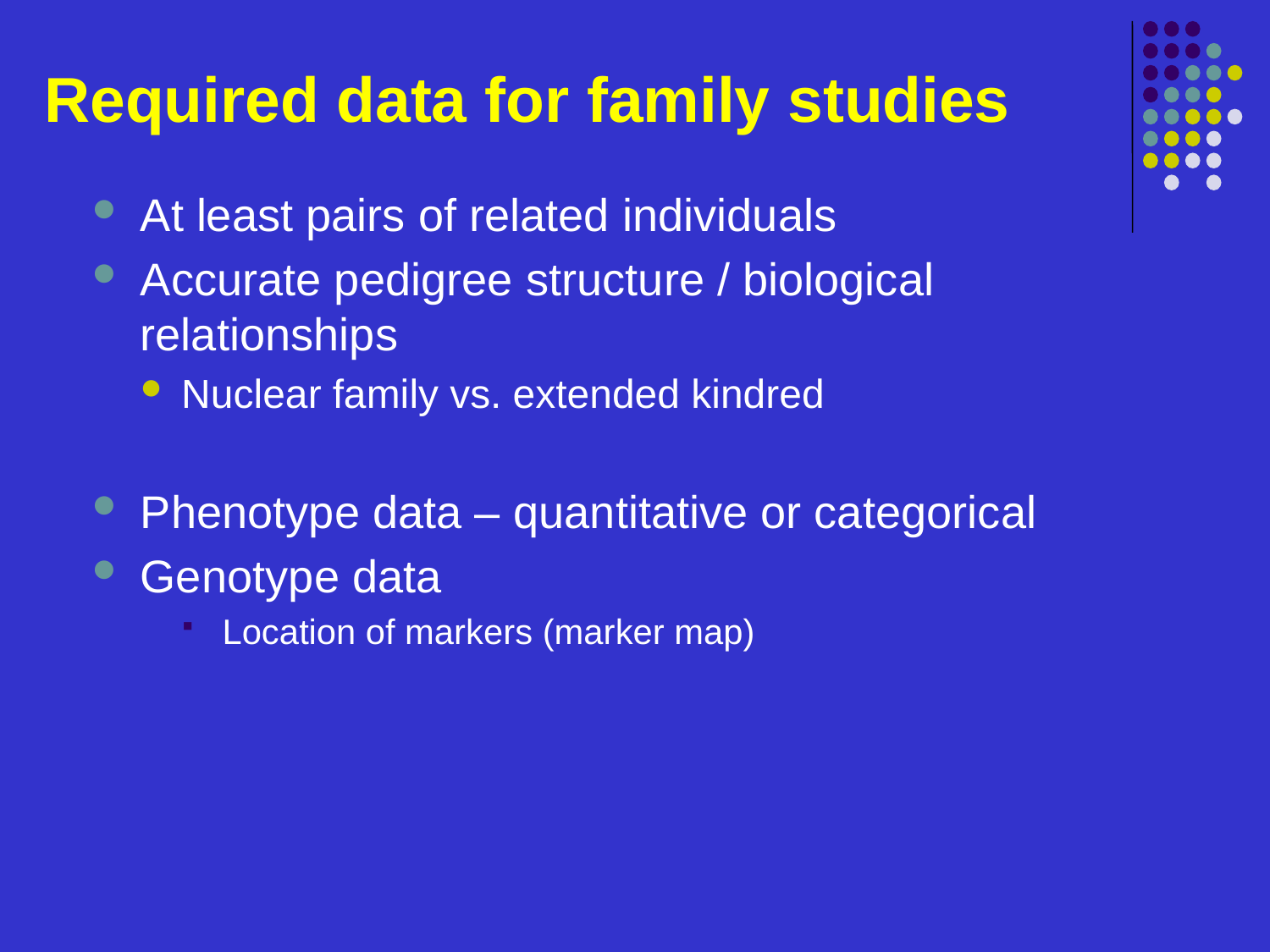

# Required data for family studies
At least pairs of related individuals
Accurate pedigree structure / biological relationships
Nuclear family vs. extended kindred

Phenotype data – quantitative or categorical
Genotype data
Location of markers (marker map)